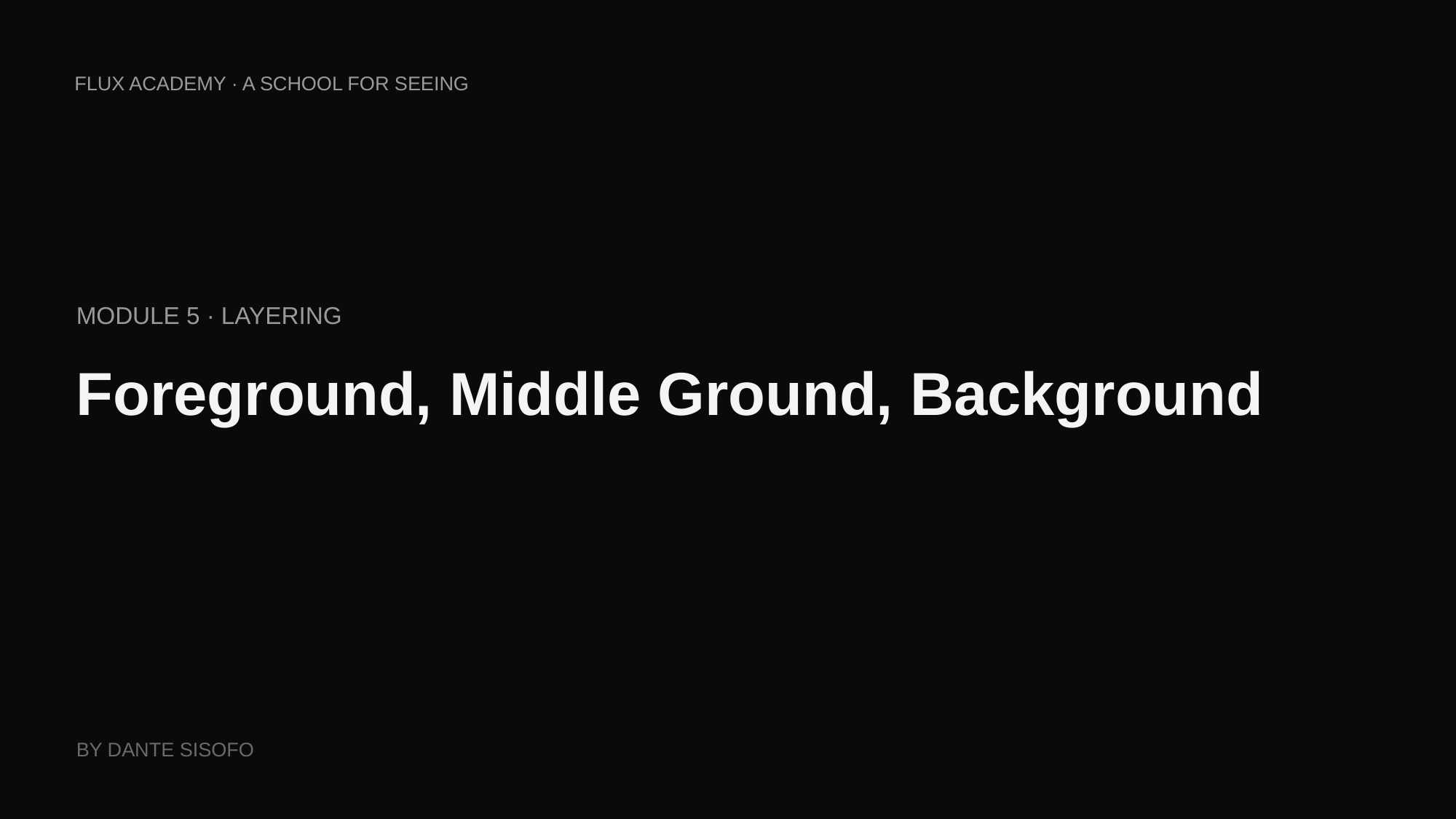

FLUX ACADEMY · A SCHOOL FOR SEEING
MODULE 5 · LAYERING
Foreground, Middle Ground, Background
BY DANTE SISOFO